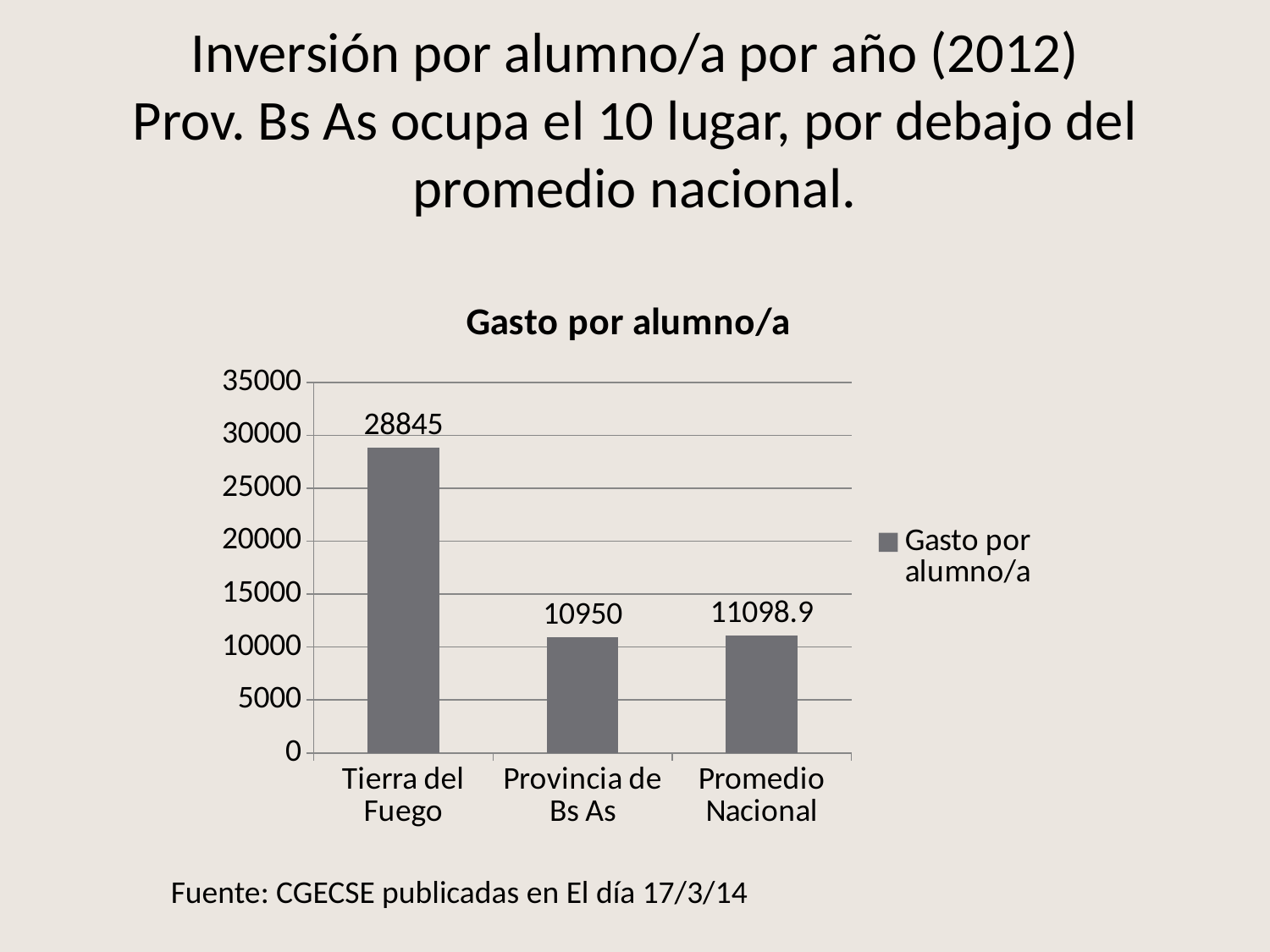

# Inversión por alumno/a por año (2012) Prov. Bs As ocupa el 10 lugar, por debajo del promedio nacional.

### Chart:

| Category | Gasto por alumno/a |
|---|---|
| Tierra del Fuego | 28845.0 |
| Provincia de Bs As | 10950.0 |
| Promedio Nacional | 11098.9 |
Fuente: CGECSE publicadas en El día 17/3/14